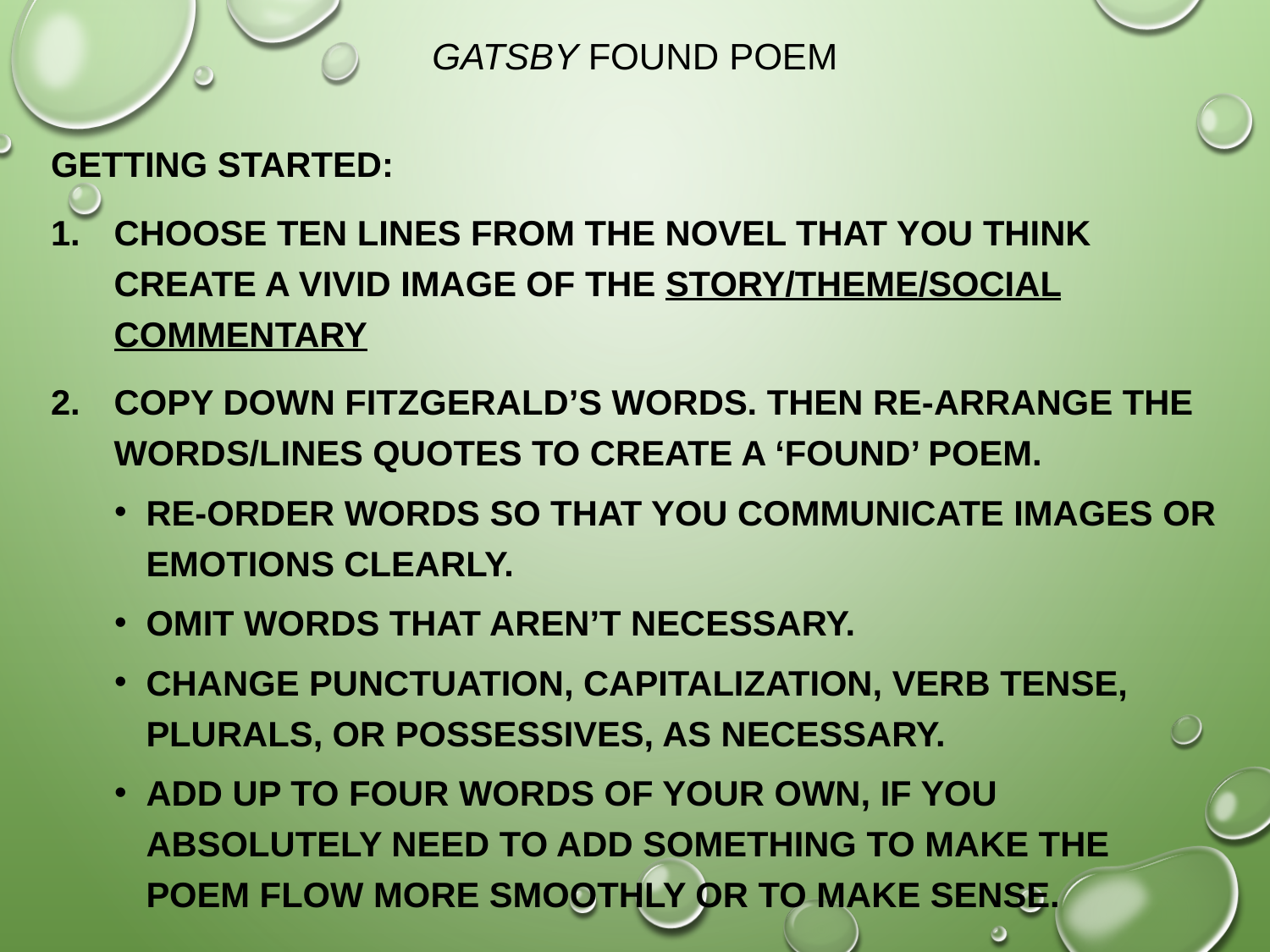

# Gatsby Found Poem
Getting started:
Choose ten lines from the novel that you think create a vivid image of the story/theme/social commentary
Copy down Fitzgerald’s words. Then re-arrange the words/lines quotes to create a ‘found’ poem.
Re-order words so that you communicate images or emotions clearly.
Omit words that aren’t necessary.
Change punctuation, capitalization, verb tense, plurals, or possessives, as necessary.
Add up to four words of your own, if you absolutely need to add something to make the poem flow more smoothly or to make sense.